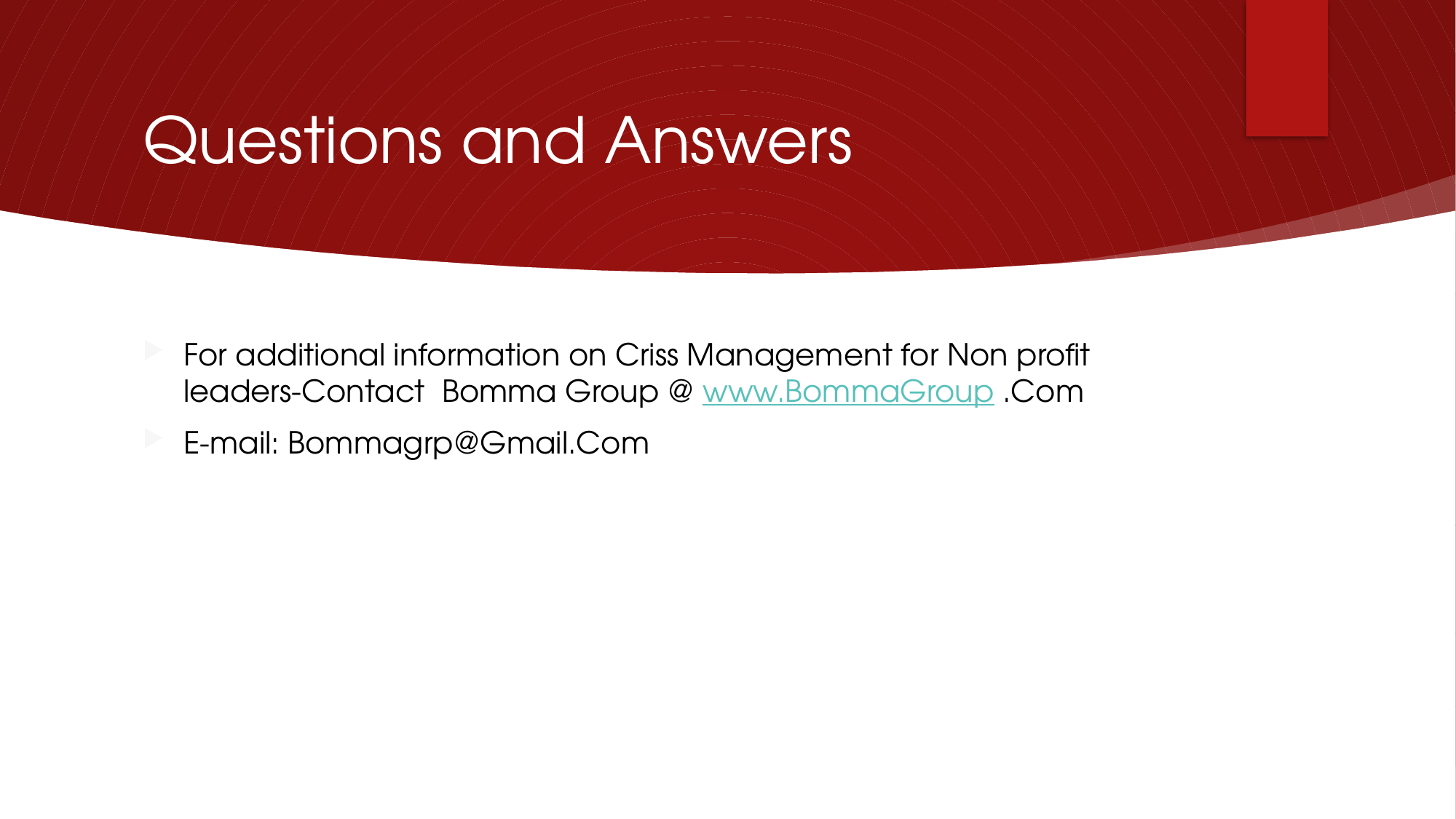

# Questions and Answers

For additional information on Criss Management for Non profit leaders-Contact  Bomma Group @ www.BommaGroup .Com
E-mail: Bommagrp@Gmail.Com